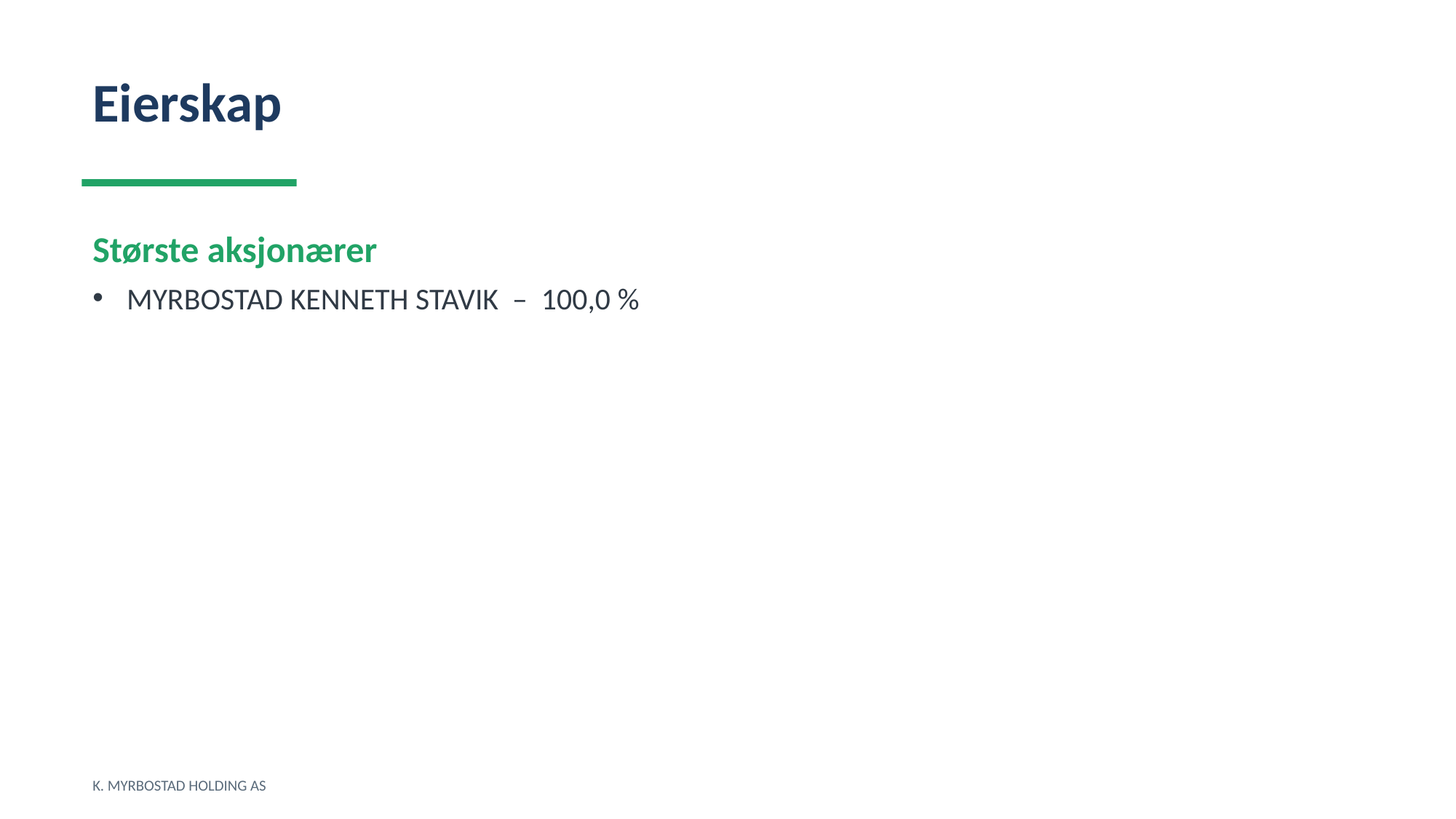

Eierskap

Største aksjonærer
MYRBOSTAD KENNETH STAVIK  –  100,0 %
K. MYRBOSTAD HOLDING AS